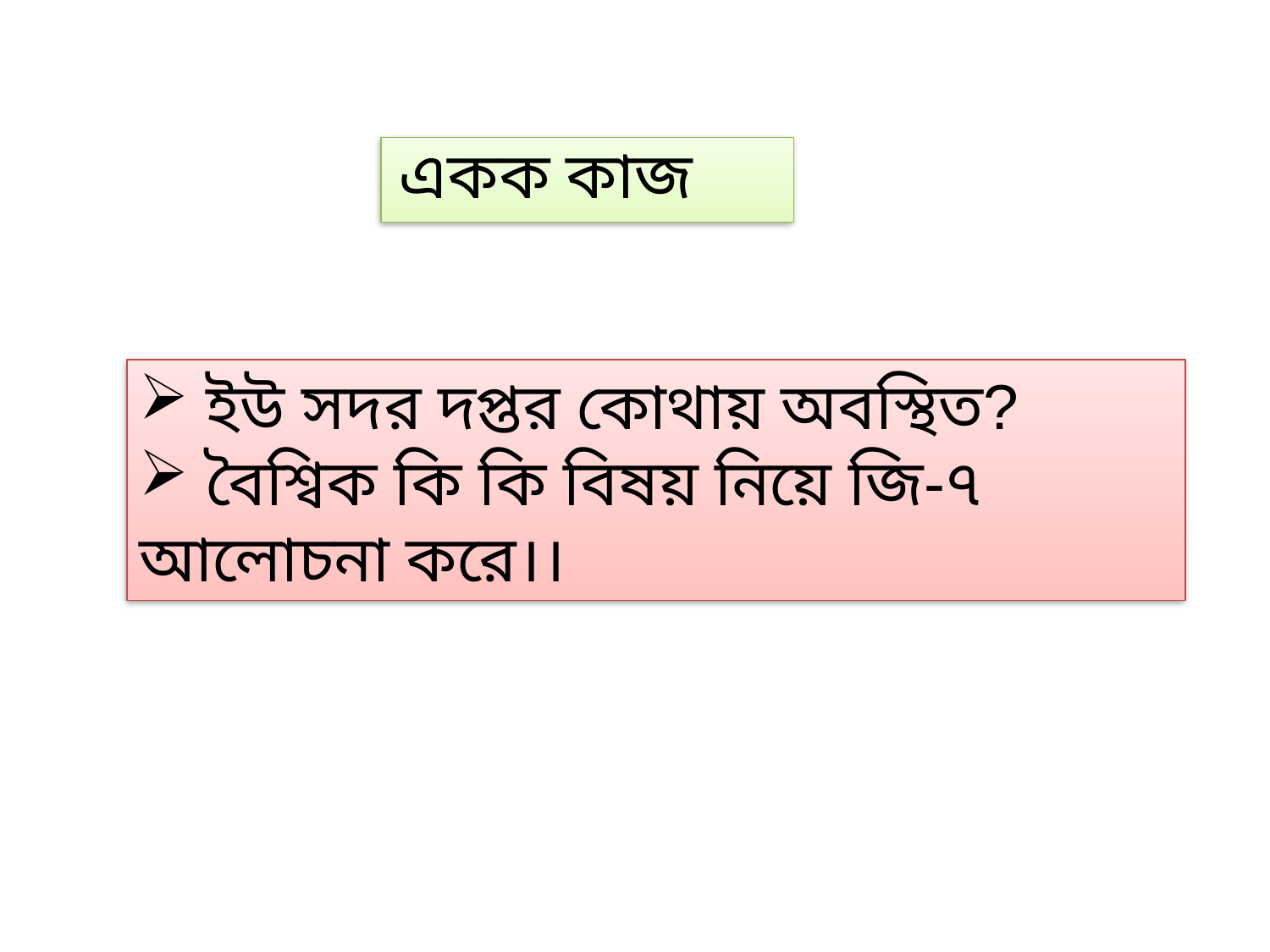

একক কাজ
 ইউ সদর দপ্তর কোথায় অবস্থিত?
 বৈশ্বিক কি কি বিষয় নিয়ে জি-৭ আলোচনা করে।।